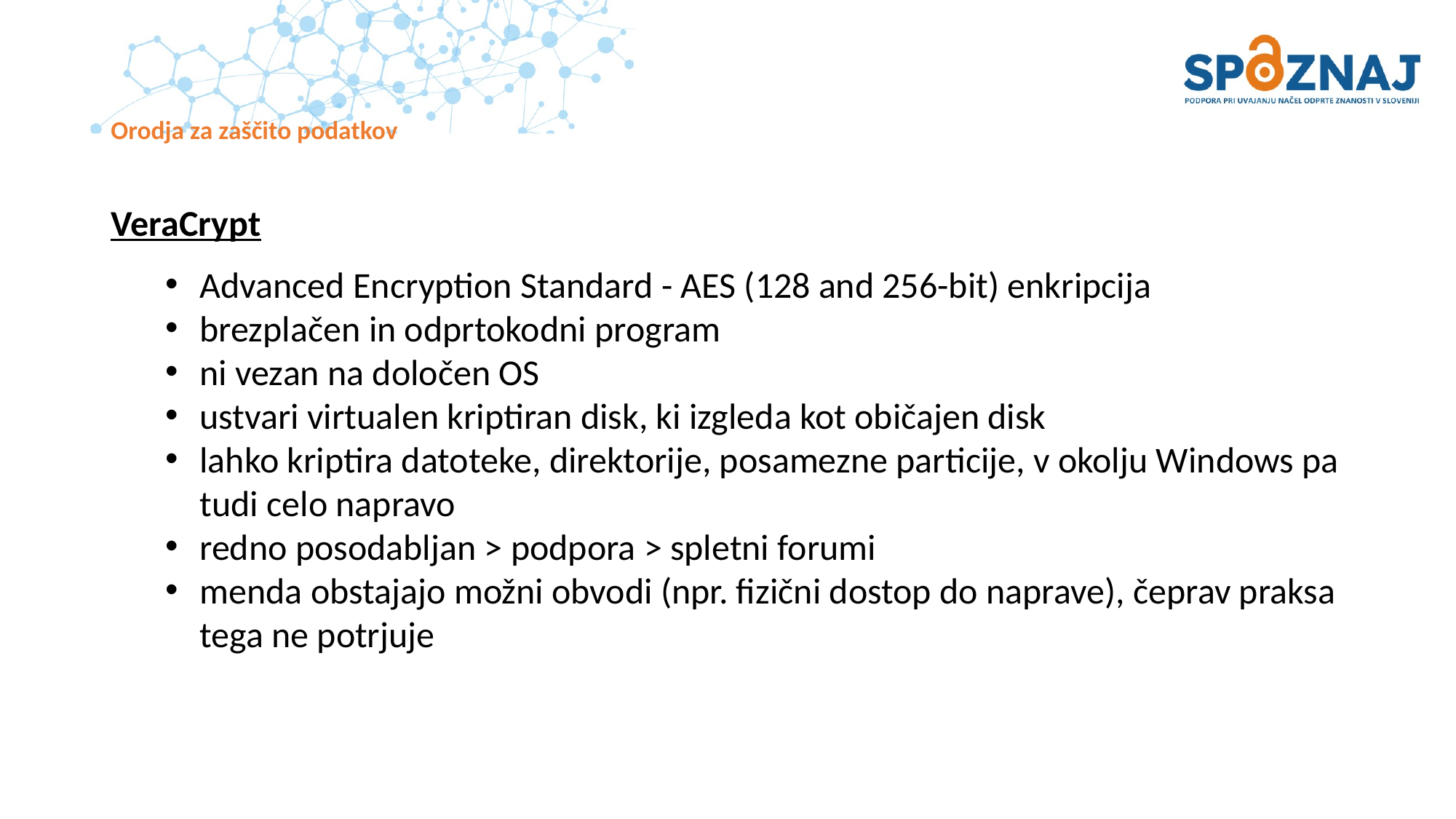

# Orodja za zaščito podatkov
VeraCrypt
Advanced Encryption Standard - AES (128 and 256-bit) enkripcija
brezplačen in odprtokodni program
ni vezan na določen OS
ustvari virtualen kriptiran disk, ki izgleda kot običajen disk
lahko kriptira datoteke, direktorije, posamezne particije, v okolju Windows pa tudi celo napravo
redno posodabljan > podpora > spletni forumi
menda obstajajo možni obvodi (npr. fizični dostop do naprave), čeprav praksa tega ne potrjuje